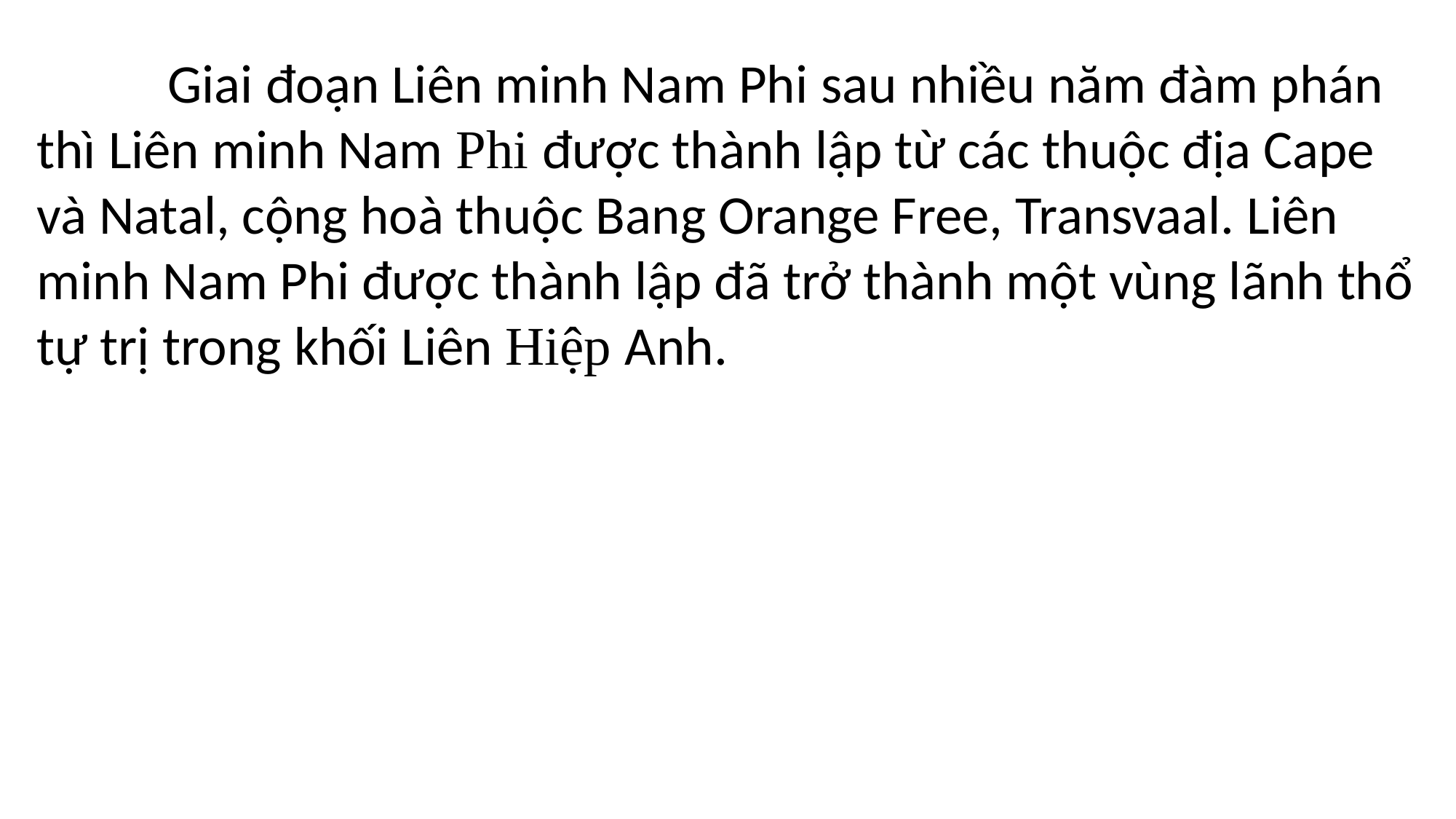

Giai đoạn Liên minh Nam Phi sau nhiều năm đàm phán thì Liên minh Nam Phi được thành lập từ các thuộc địa Cape và Natal, cộng hoà thuộc Bang Orange Free, Transvaal. Liên minh Nam Phi được thành lập đã trở thành một vùng lãnh thổ tự trị trong khối Liên Hiệp Anh.